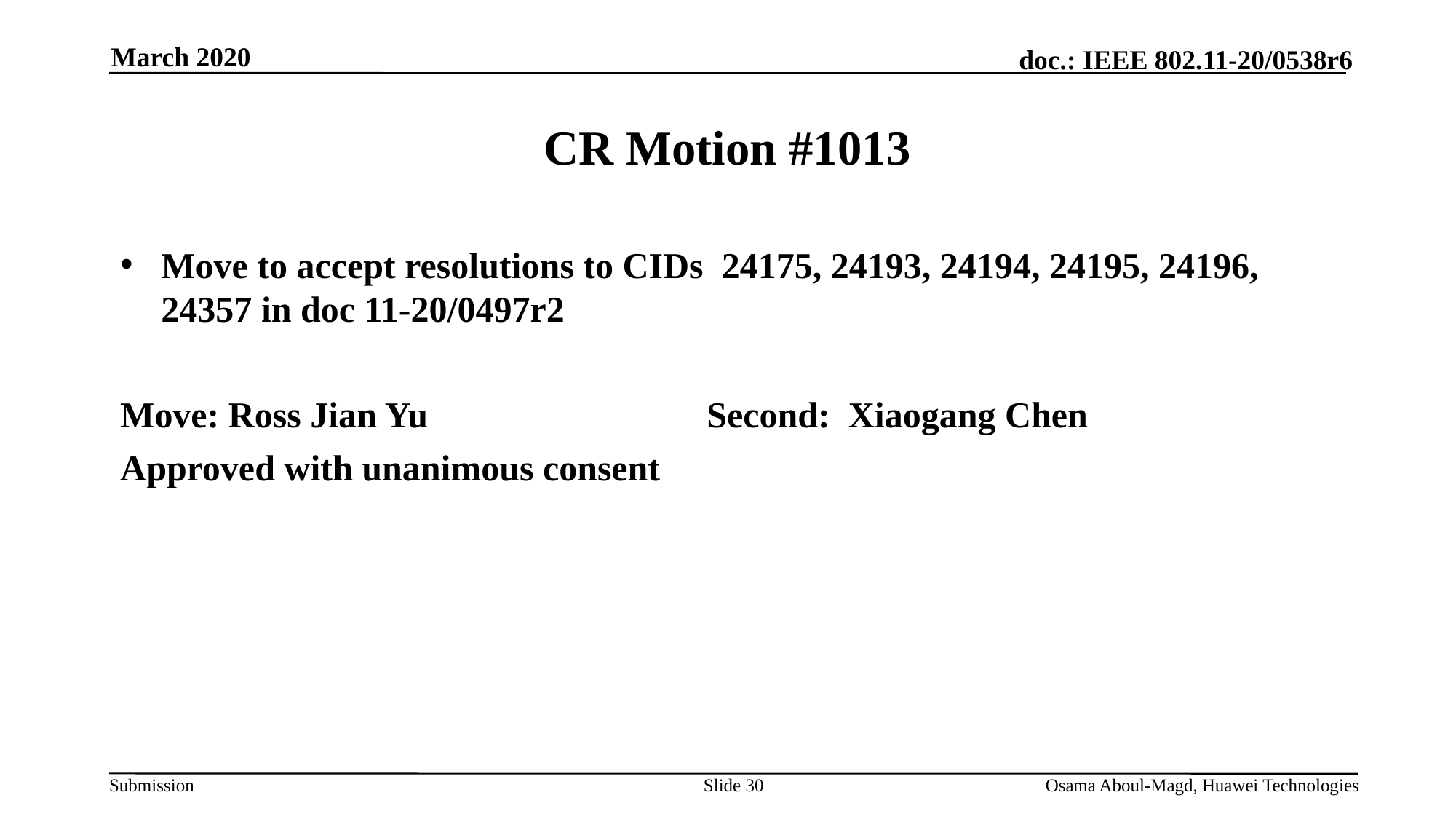

March 2020
# CR Motion #1013
Move to accept resolutions to CIDs  24175, 24193, 24194, 24195, 24196, 24357 in doc 11-20/0497r2

Move: Ross Jian Yu			Second:  Xiaogang Chen
Approved with unanimous consent
Slide 30
Osama Aboul-Magd, Huawei Technologies